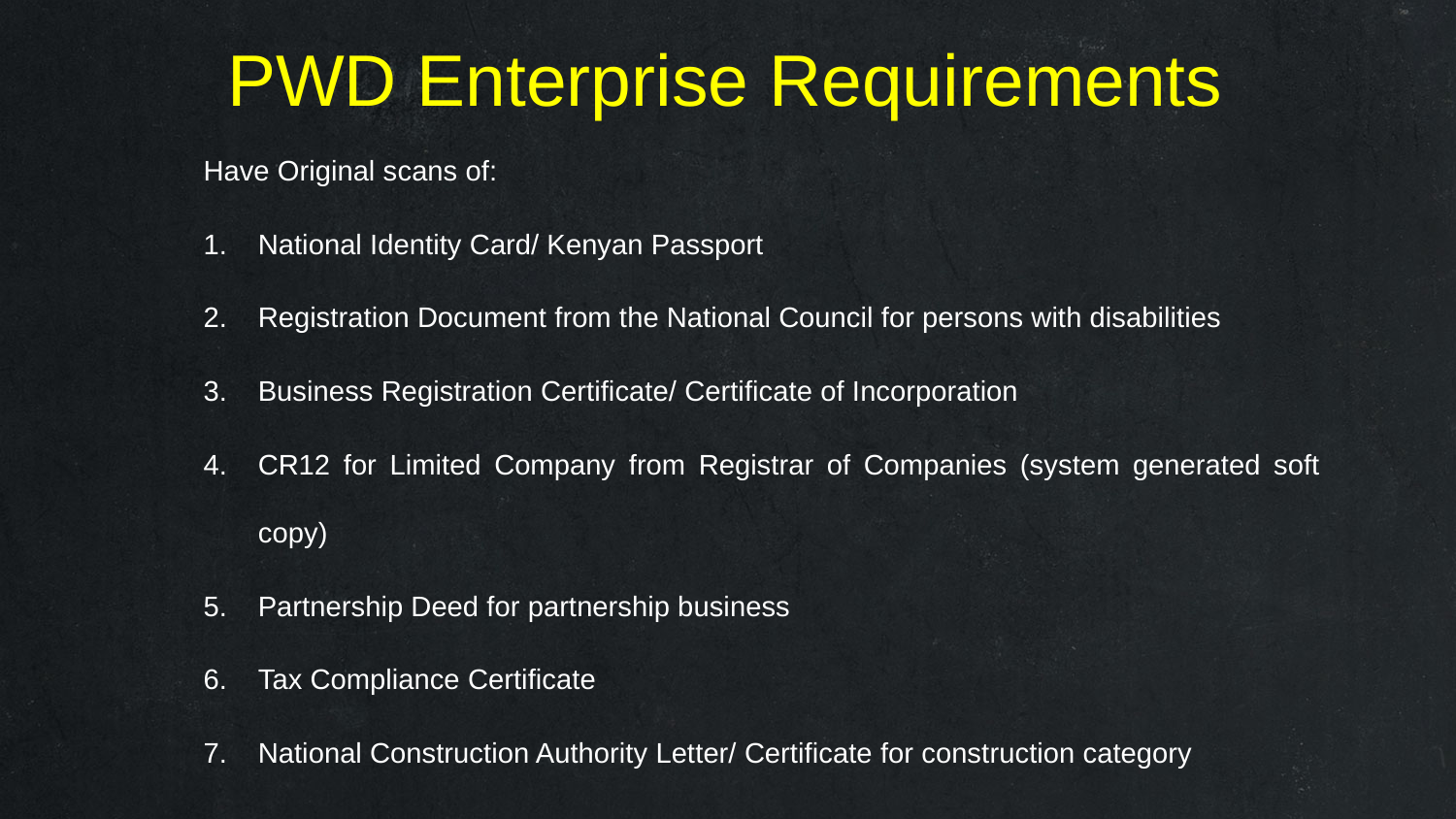

PWD Enterprise Requirements
Have Original scans of:
National Identity Card/ Kenyan Passport
Registration Document from the National Council for persons with disabilities
Business Registration Certificate/ Certificate of Incorporation
CR12 for Limited Company from Registrar of Companies (system generated soft copy)
Partnership Deed for partnership business
Tax Compliance Certificate
National Construction Authority Letter/ Certificate for construction category